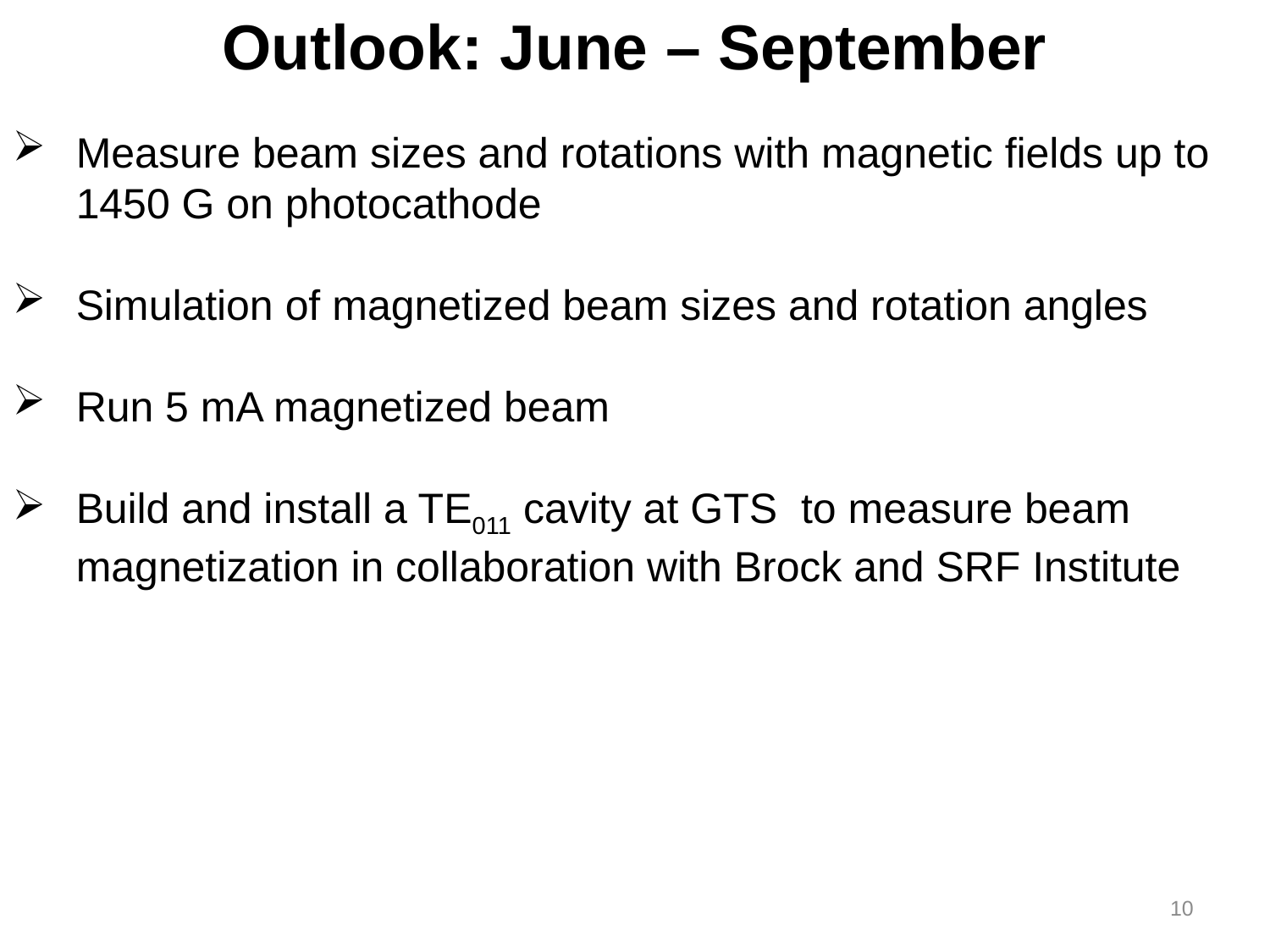

Outlook: June – September
Measure beam sizes and rotations with magnetic fields up to 1450 G on photocathode

Simulation of magnetized beam sizes and rotation angles

Run 5 mA magnetized beam

Build and install a TE011 cavity at GTS  to measure beam magnetization in collaboration with Brock and SRF Institute
10